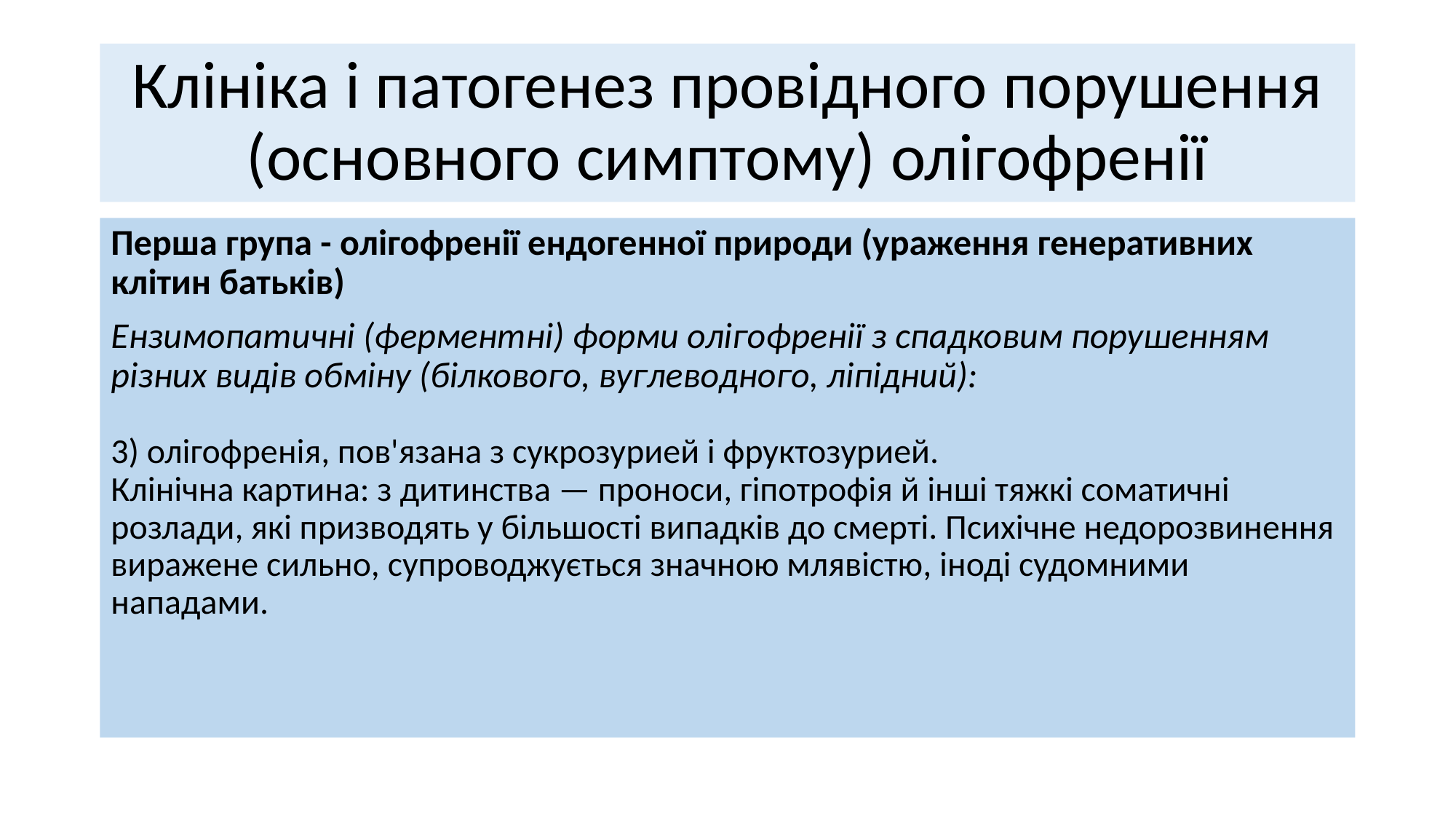

# Клініка і патогенез провідного порушення (основного симптому) олігофренії
Перша група - олігофренії ендогенної природи (ураження генеративних клітин батьків)
Ензимопатичні (ферментні) форми олігофренії з спадковим порушенням різних видів обміну (білкового, вуглеводного, ліпідний):

3) олігофренія, пов'язана з сукрозурией і фруктозурией.
Клінічна картина: з дитинства — проноси, гіпотрофія й інші тяжкі соматичні розлади, які призводять у більшості випадків до смерті. Психічне недорозвинення виражене сильно, супроводжується значною млявістю, іноді судомними нападами.